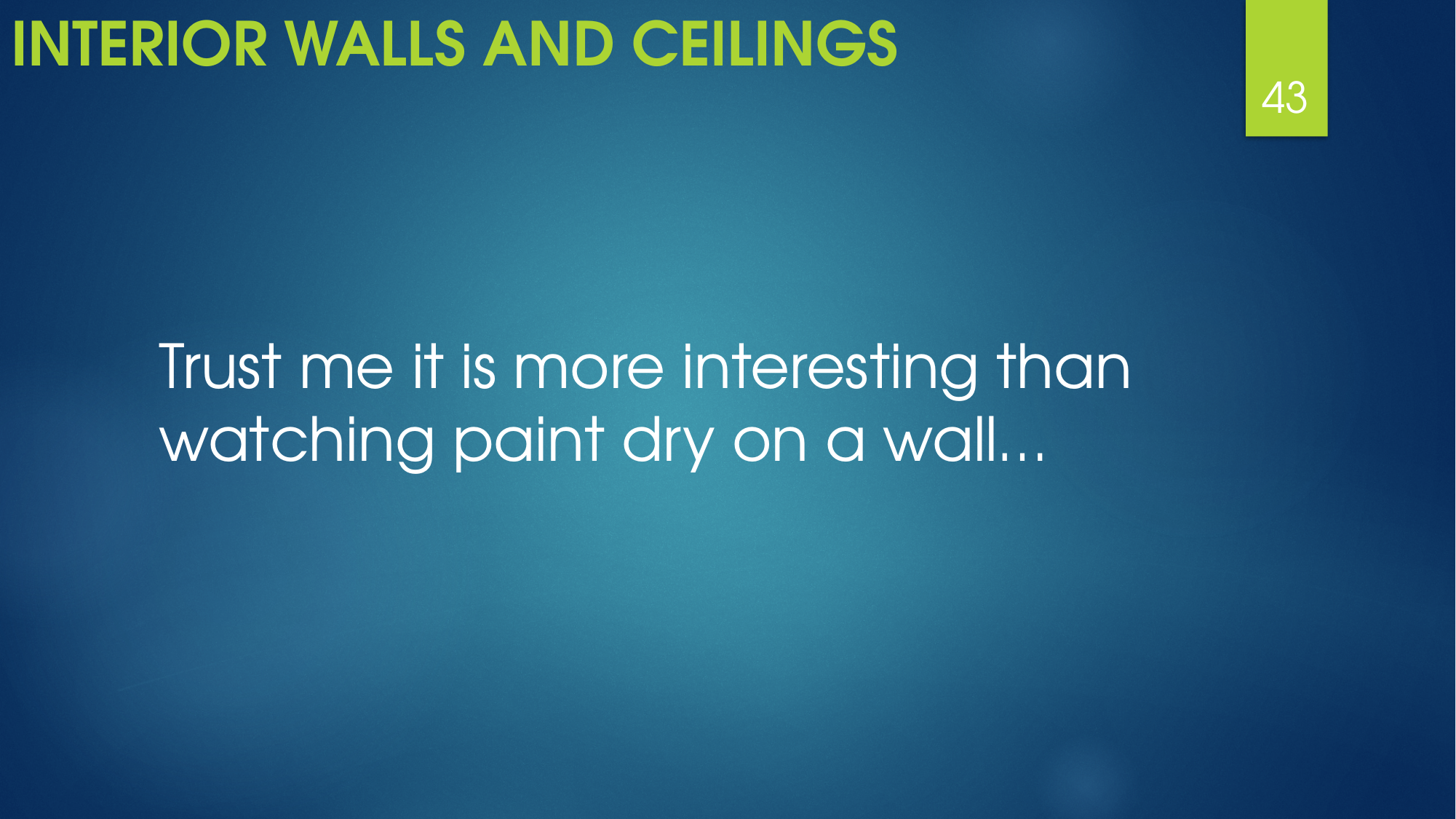

INTERIOR WALLS AND CEILINGS
43
Trust me it is more interesting than watching paint dry on a wall…